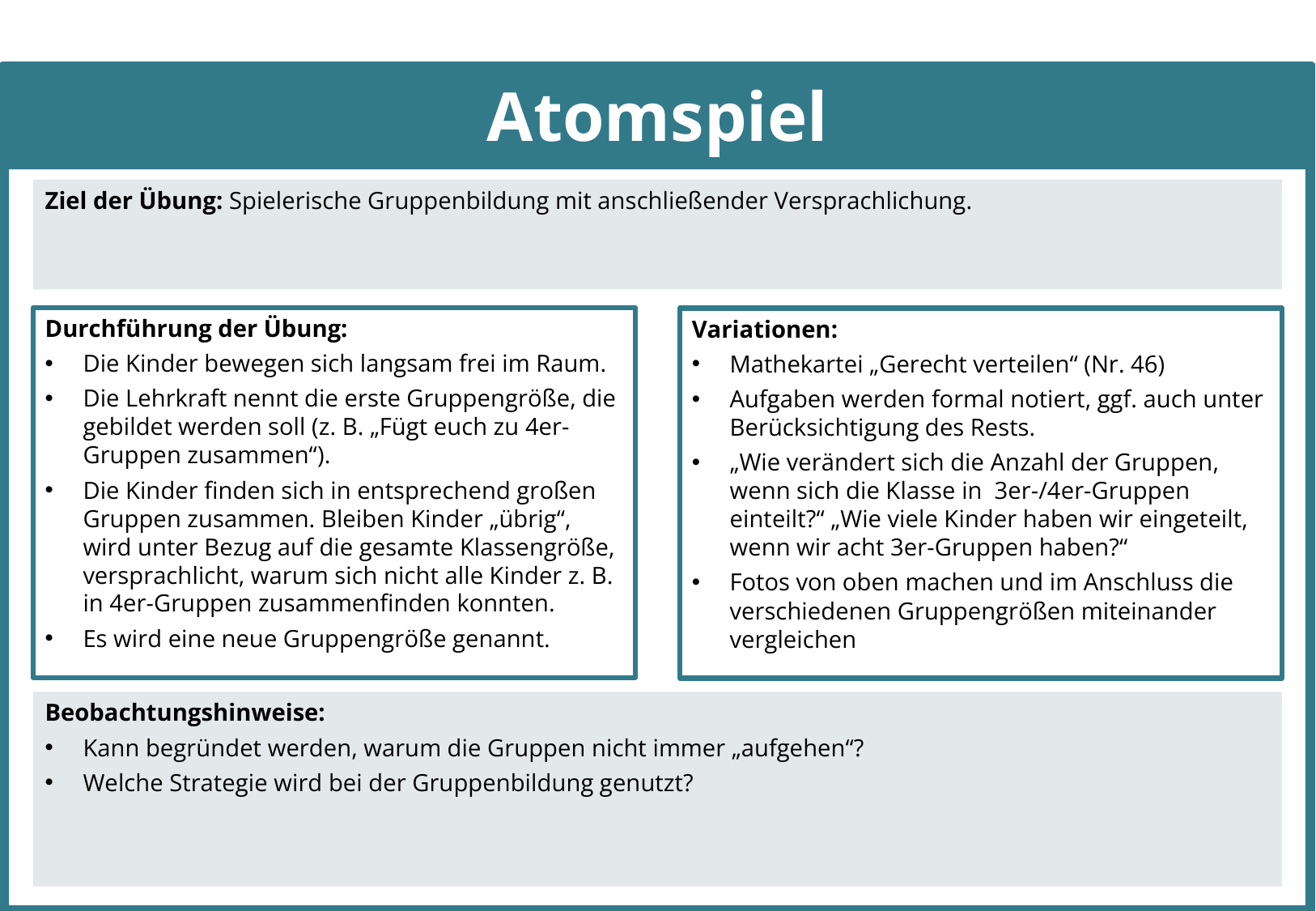

# Atomspiel
Ziel der Übung: Spielerische Gruppenbildung mit anschließender Versprachlichung.
Durchführung der Übung:
Die Kinder bewegen sich langsam frei im Raum.
Die Lehrkraft nennt die erste Gruppengröße, die gebildet werden soll (z. B. „Fügt euch zu 4er-Gruppen zusammen“).
Die Kinder finden sich in entsprechend großen Gruppen zusammen. Bleiben Kinder „übrig“, wird unter Bezug auf die gesamte Klassengröße, versprachlicht, warum sich nicht alle Kinder z. B. in 4er-Gruppen zusammenfinden konnten.
Es wird eine neue Gruppengröße genannt.
Variationen:
Mathekartei „Gerecht verteilen“ (Nr. 46)
Aufgaben werden formal notiert, ggf. auch unter Berücksichtigung des Rests.
„Wie verändert sich die Anzahl der Gruppen, wenn sich die Klasse in  3er-/4er-Gruppen einteilt?“ „Wie viele Kinder haben wir eingeteilt, wenn wir acht 3er-Gruppen haben?“
Fotos von oben machen und im Anschluss die verschiedenen Gruppengrößen miteinander vergleichen
Beobachtungshinweise:
Kann begründet werden, warum die Gruppen nicht immer „aufgehen“?
Welche Strategie wird bei der Gruppenbildung genutzt?